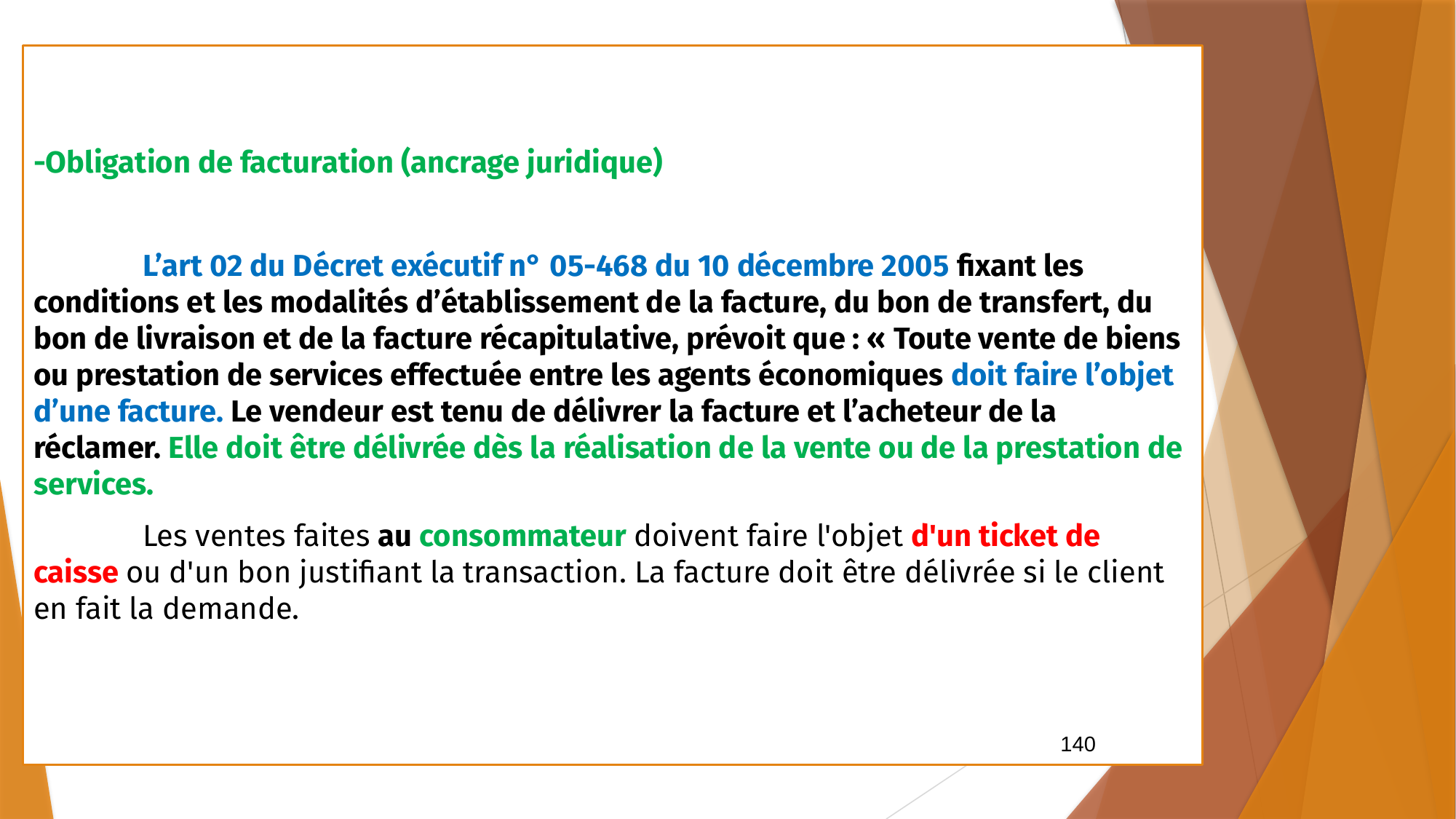

-Obligation de facturation (ancrage juridique)

	L’art 02 du Décret exécutif n° 05-468 du 10 décembre 2005 fixant les conditions et les modalités d’établissement de la facture, du bon de transfert, du bon de livraison et de la facture récapitulative, prévoit que : « Toute vente de biens ou prestation de services effectuée entre les agents économiques doit faire l’objet d’une facture. Le vendeur est tenu de délivrer la facture et l’acheteur de la réclamer. Elle doit être délivrée dès la réalisation de la vente ou de la prestation de services.
	Les ventes faites au consommateur doivent faire l'objet d'un ticket de caisse ou d'un bon justifiant la transaction. La facture doit être délivrée si le client en fait la demande.

140